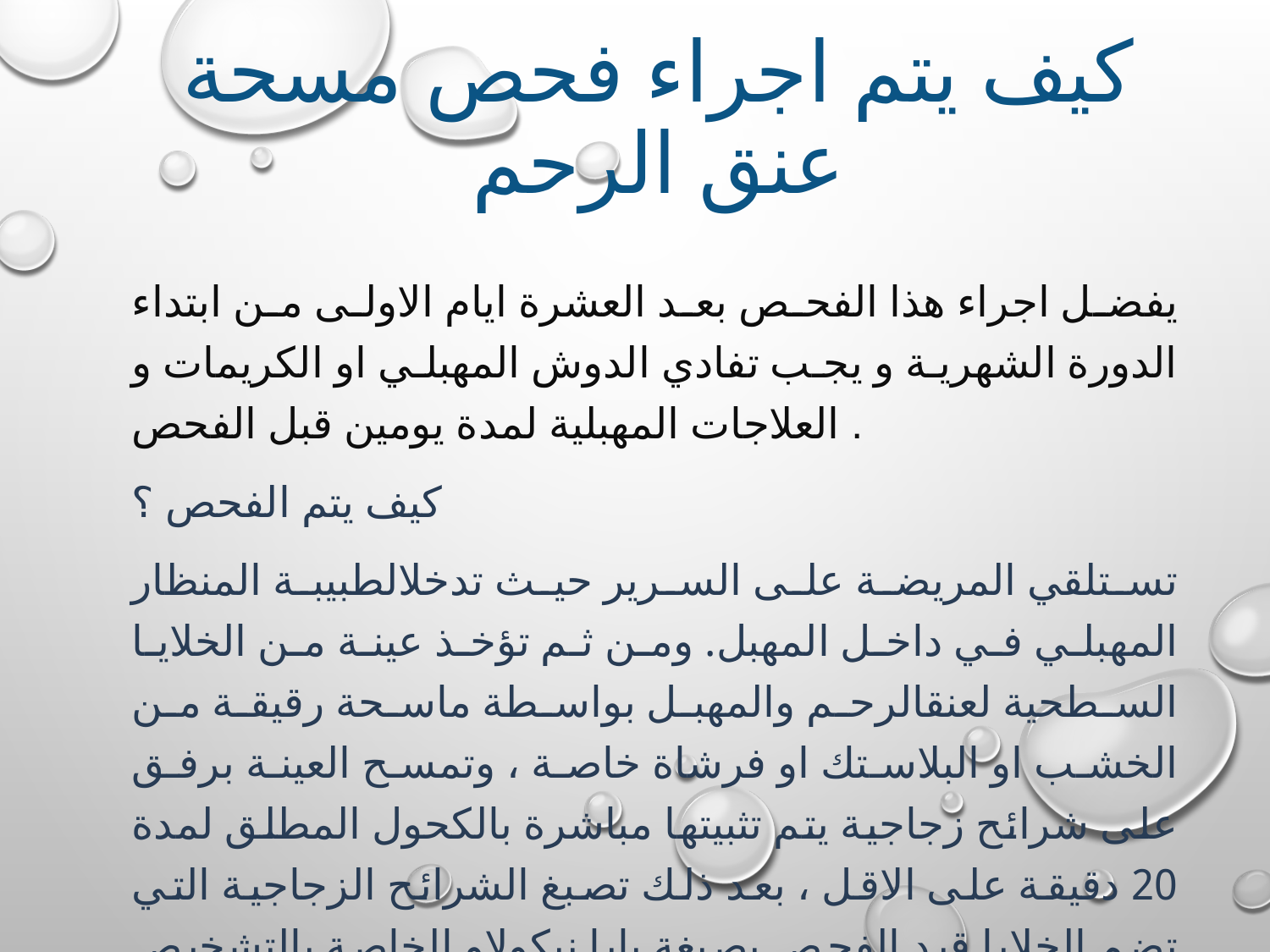

# كيف يتم اجراء فحص مسحة عنق الرحم
يفضل اجراء هذا الفحص بعد العشرة ايام الاولى من ابتداء الدورة الشهرية و يجب تفادي الدوش المهبلي او الكريمات و العلاجات المهبلية لمدة يومين قبل الفحص .
كيف يتم الفحص ؟
تستلقي المريضة على السرير حيث تدخلالطبيبة المنظار المهبلي في داخل المهبل. ومن ثم تؤخذ عينة من الخلايا السطحية لعنقالرحم والمهبل بواسطة ماسحة رقيقة من الخشب او البلاستك او فرشاة خاصة ، وتمسح العينة برفق على شرائح زجاجية يتم تثبيتها مباشرة بالكحول المطلق لمدة 20 دقيقة على الاقل ، بعد ذلك تصبغ الشرائح الزجاجية التي تضم الخلايا قيد الفحص بصبغة بابا نيكولاو الخاصة بالتشخيص الخلوي ومن ثم يتم فحص العينات الخلوية مختبريا تحت المجهر للتأكد من خلوها من الخلايا السرطانية .